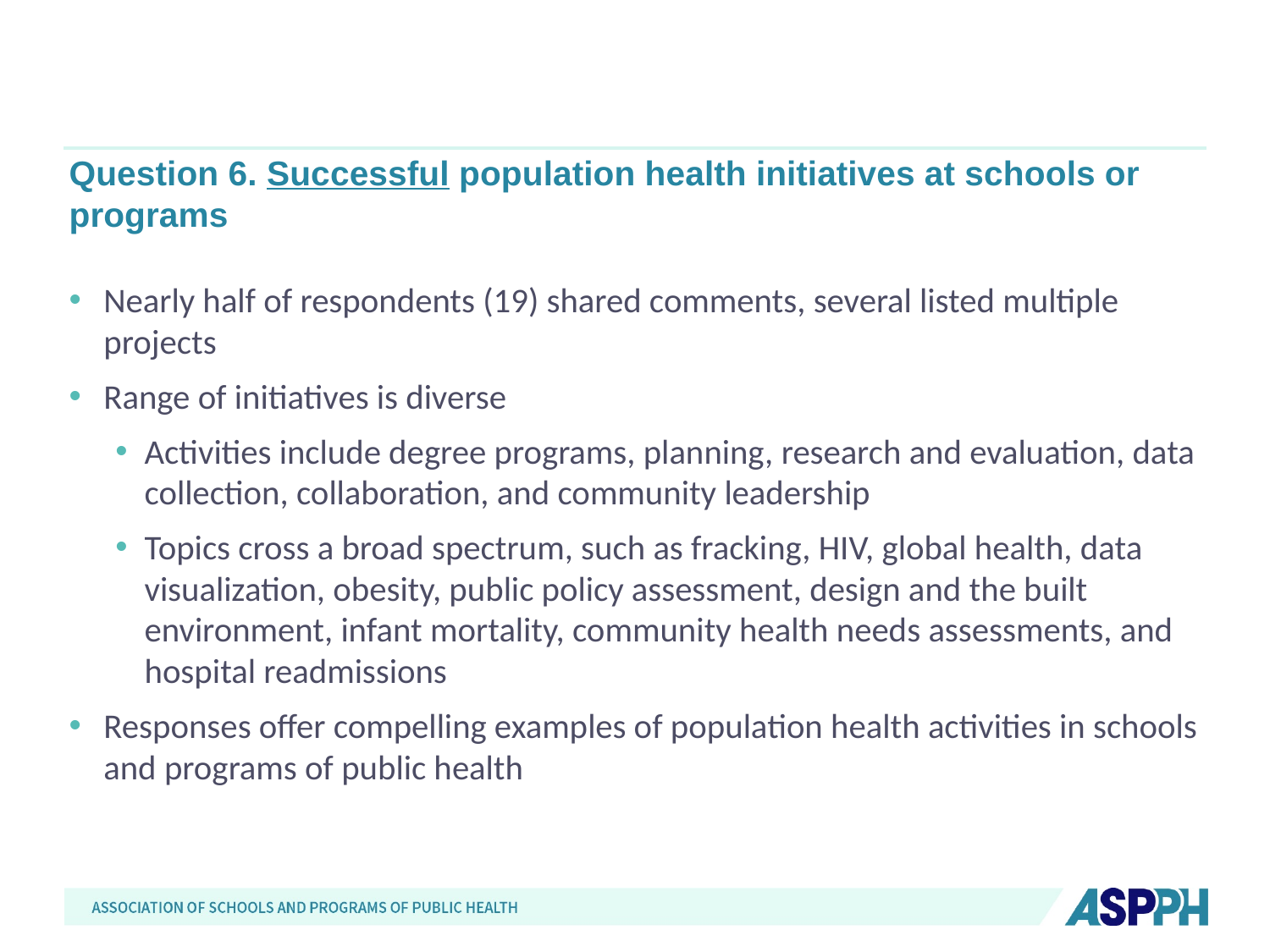

# Question 6. Successful population health initiatives at schools or programs
Nearly half of respondents (19) shared comments, several listed multiple projects
Range of initiatives is diverse
Activities include degree programs, planning, research and evaluation, data collection, collaboration, and community leadership
Topics cross a broad spectrum, such as fracking, HIV, global health, data visualization, obesity, public policy assessment, design and the built environment, infant mortality, community health needs assessments, and hospital readmissions
Responses offer compelling examples of population health activities in schools and programs of public health